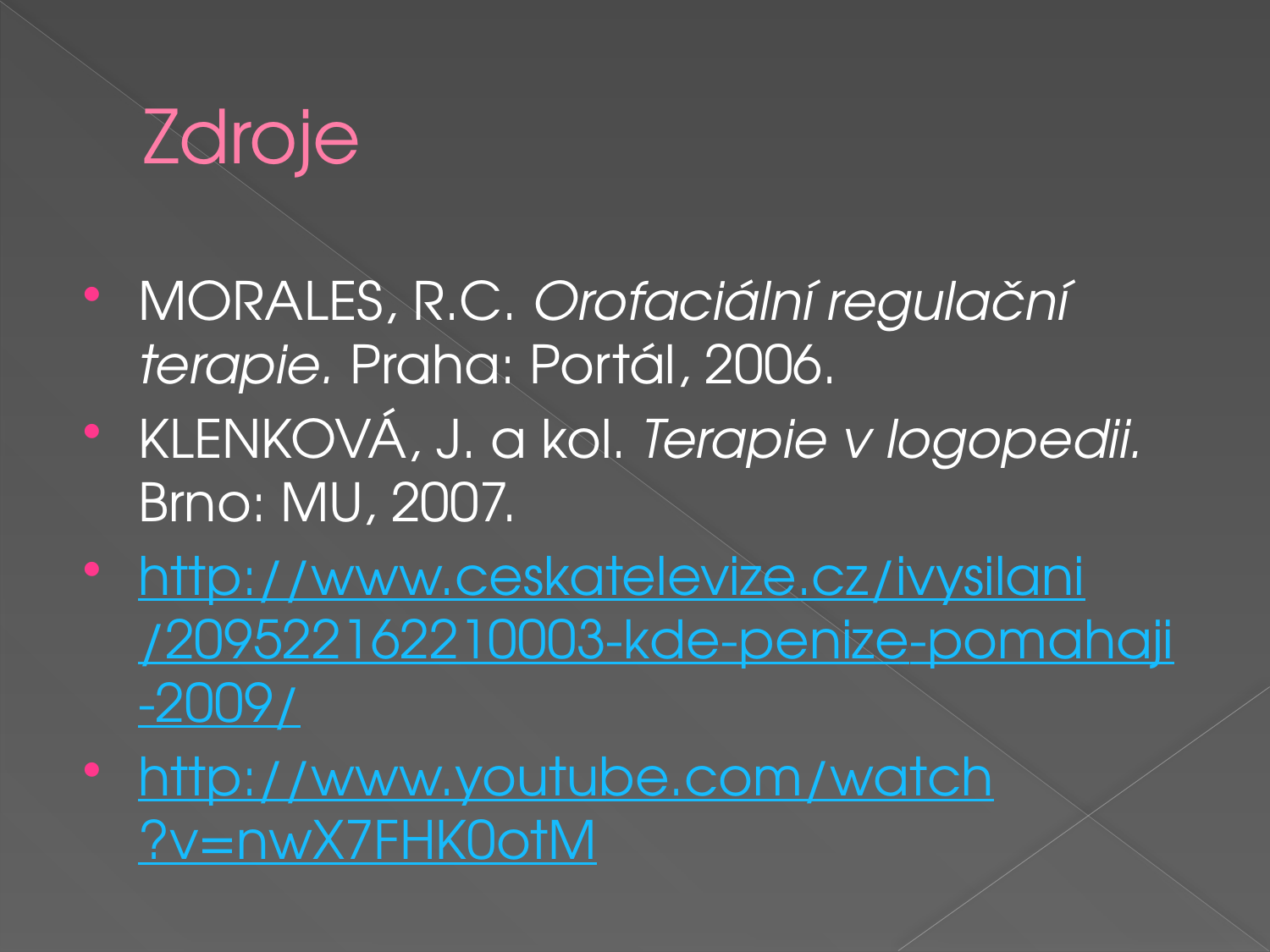

# Zdroje
MORALES, R.C. Orofaciální regulační terapie. Praha: Portál, 2006.
KLENKOVÁ, J. a kol. Terapie v logopedii. Brno: MU, 2007.
http://www.ceskatelevize.cz/ivysilani/209522162210003-kde-penize-pomahaji-2009/
http://www.youtube.com/watch?v=nwX7FHK0otM